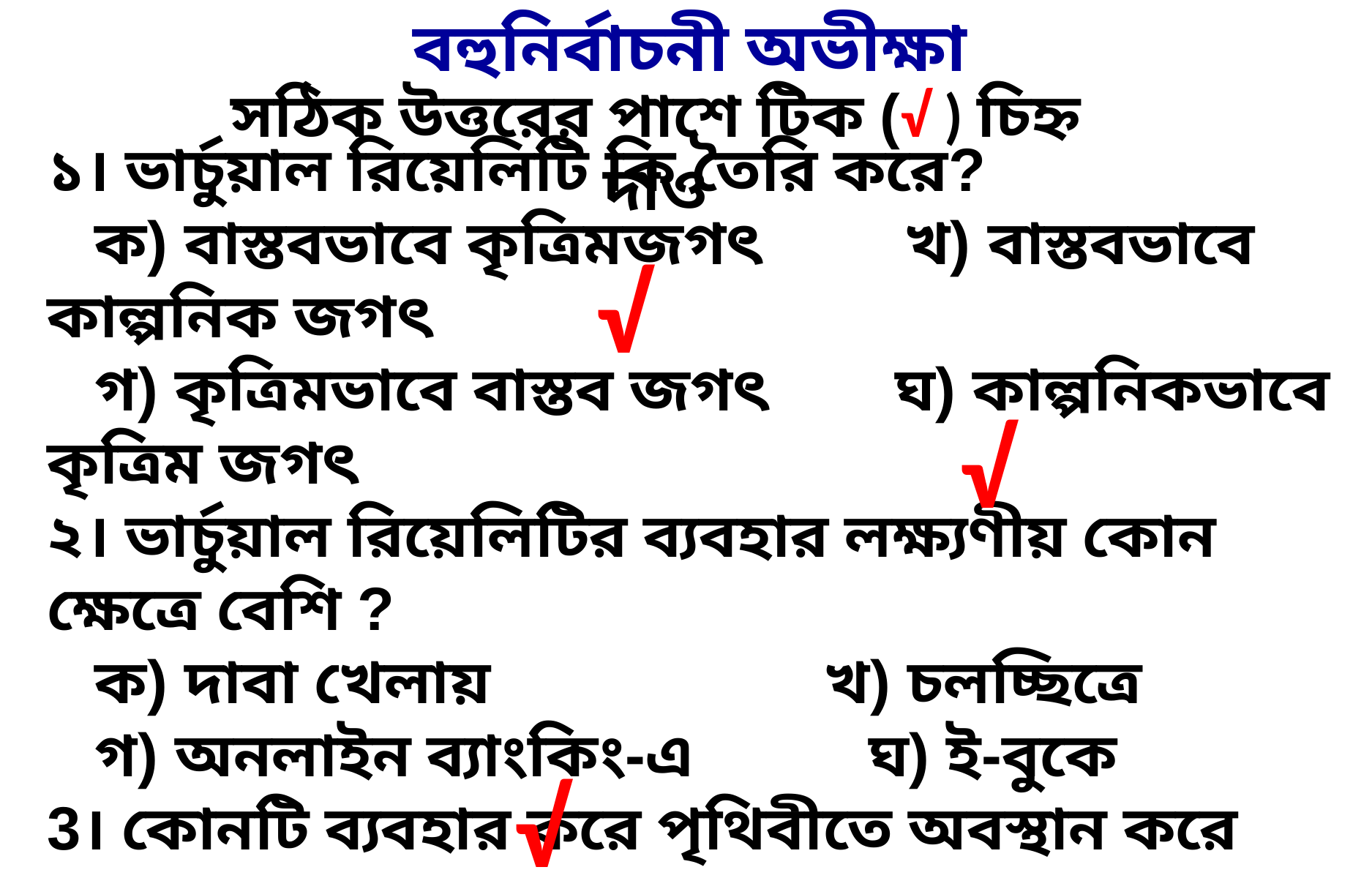

বহুনির্বাচনী অভীক্ষা
সঠিক উত্তরের পাশে টিক (√ ) চিহ্ন দাও
১। ভার্চুয়াল রিয়েলিটি কি তৈরি করে?
   ক) বাস্তবভাবে কৃত্রিমজগৎ         খ) বাস্তবভাবে কাল্পনিক জগৎ
   গ) কৃত্রিমভাবে বাস্তব জগৎ        ঘ) কাল্পনিকভাবে কৃত্রিম জগৎ
২। ভার্চুয়াল রিয়েলিটির ব্যবহার লক্ষ্যণীয় কোন ক্ষেত্রে বেশি ?
   ক) দাবা খেলায়                     খ) চলচ্ছিত্রে
   গ) অনলাইন ব্যাংকিং-এ           ঘ) ই-বুকে
3। কোনটি ব্যবহার করে পৃথিবীতে অবস্থান করে মঙ্গল গ্রহের
     পরিবেশ অনুভব করা যাবে?
   ক) ভিডিও                       খ) এক্সপার্ট সিস্টেম
   গ) ভার্চুয়াল রিয়েলিটি          ঘ) ইন্টারনেট
√
√
√